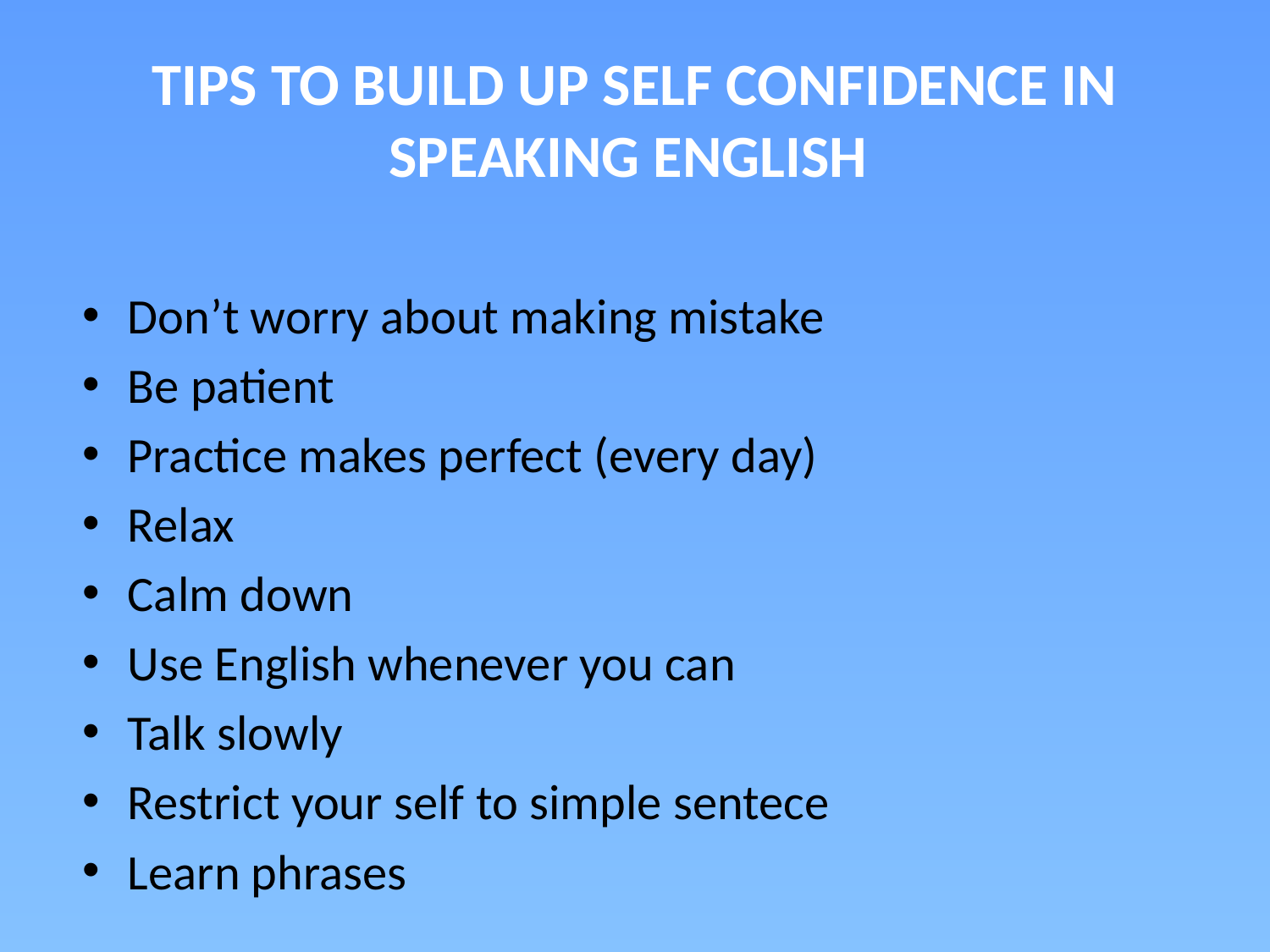

# TIPS TO BUILD UP SELF CONFIDENCE IN SPEAKING ENGLISH
Don’t worry about making mistake
Be patient
Practice makes perfect (every day)
Relax
Calm down
Use English whenever you can
Talk slowly
Restrict your self to simple sentece
Learn phrases